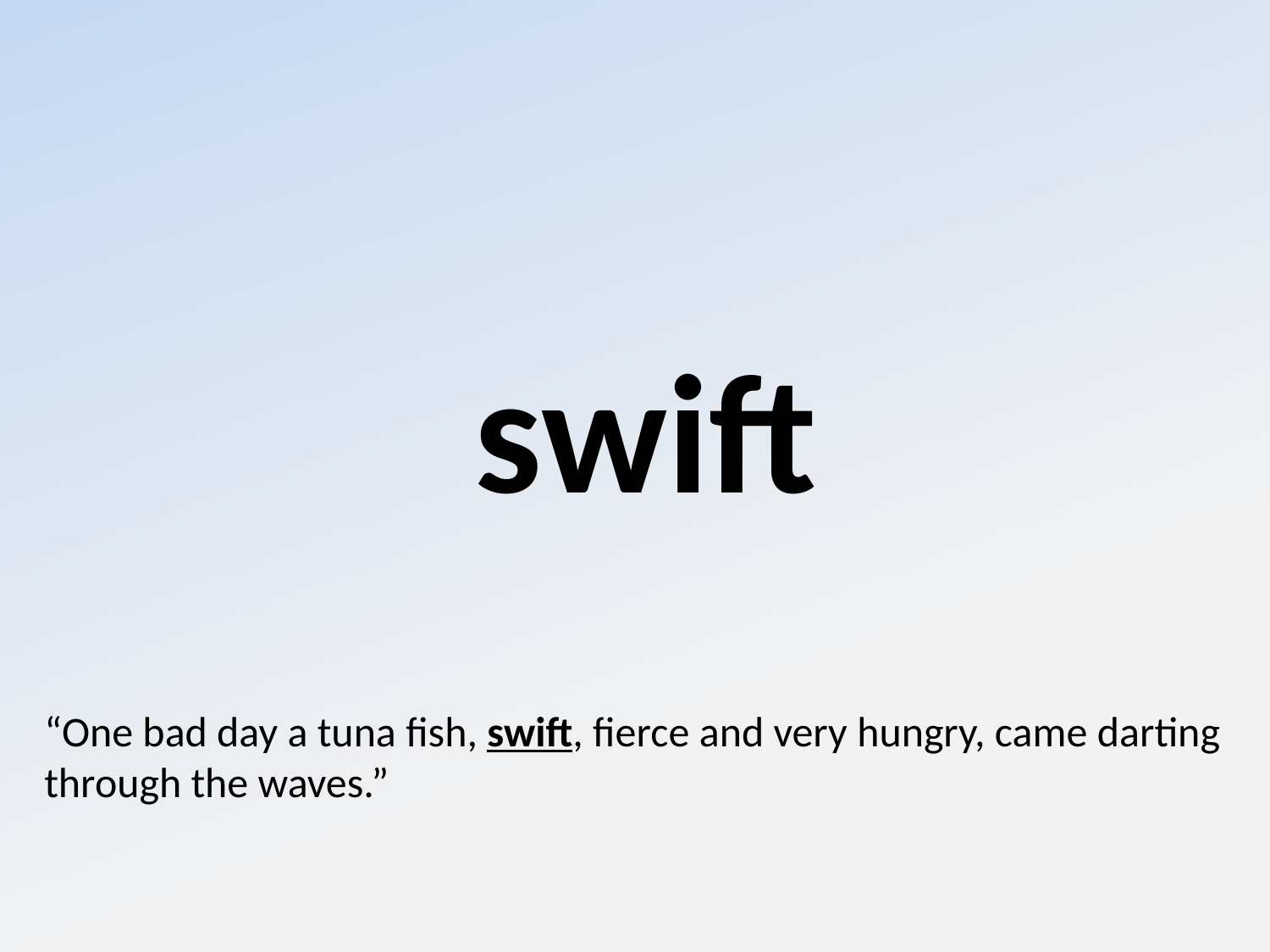

swift
“One bad day a tuna fish, swift, fierce and very hungry, came darting through the waves.”